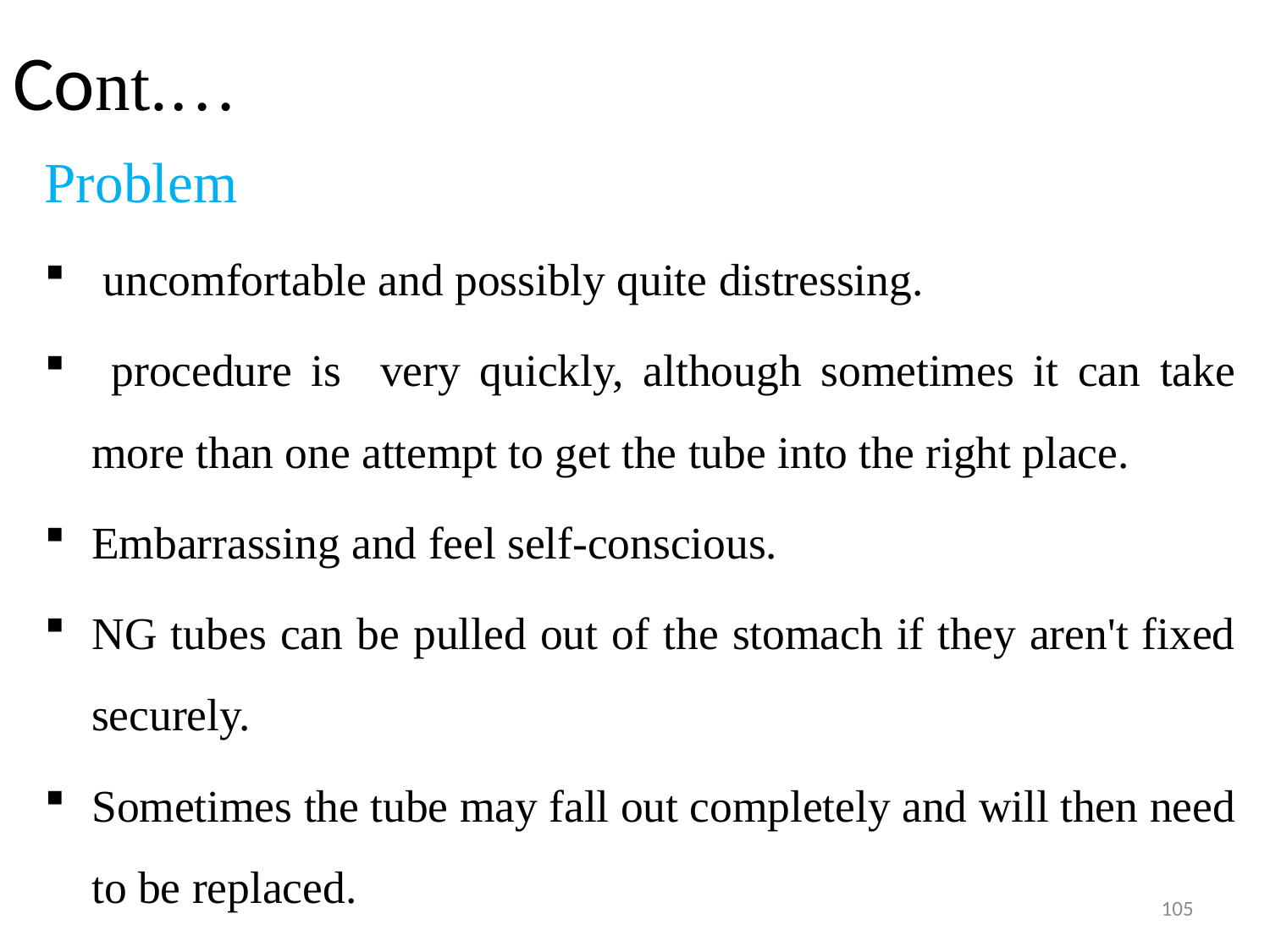

# Cont.…
Problem
 uncomfortable and possibly quite distressing.
 procedure is  very quickly, although sometimes it can take more than one attempt to get the tube into the right place.
Embarrassing and feel self-conscious.
NG tubes can be pulled out of the stomach if they aren't fixed securely.
Sometimes the tube may fall out completely and will then need to be replaced.
105